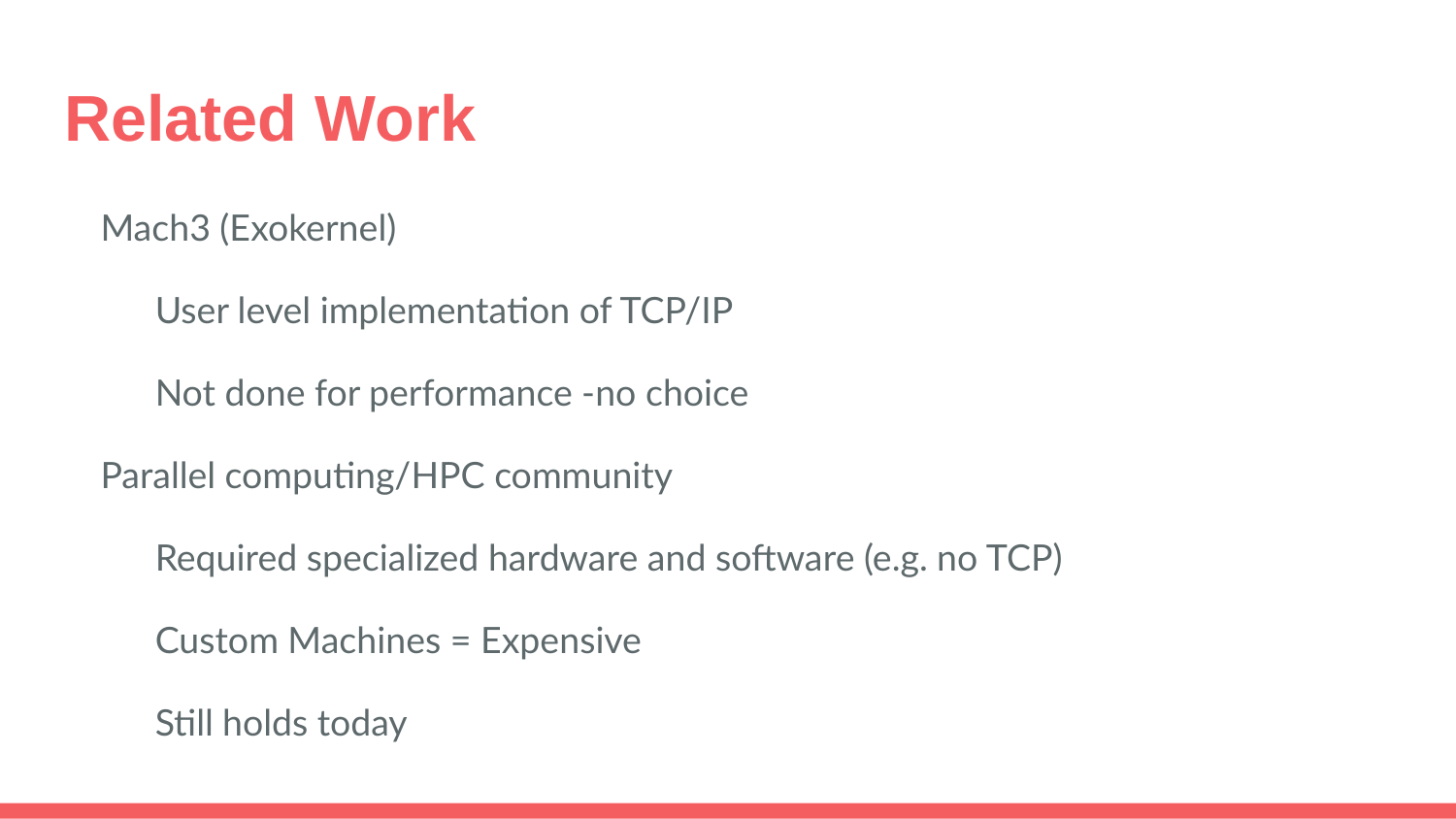

# Related Work
Mach3 (Exokernel)
User level implementation of TCP/IP
Not done for performance -no choice
Parallel computing/HPC community
Required specialized hardware and software (e.g. no TCP)
Custom Machines = Expensive
Still holds today